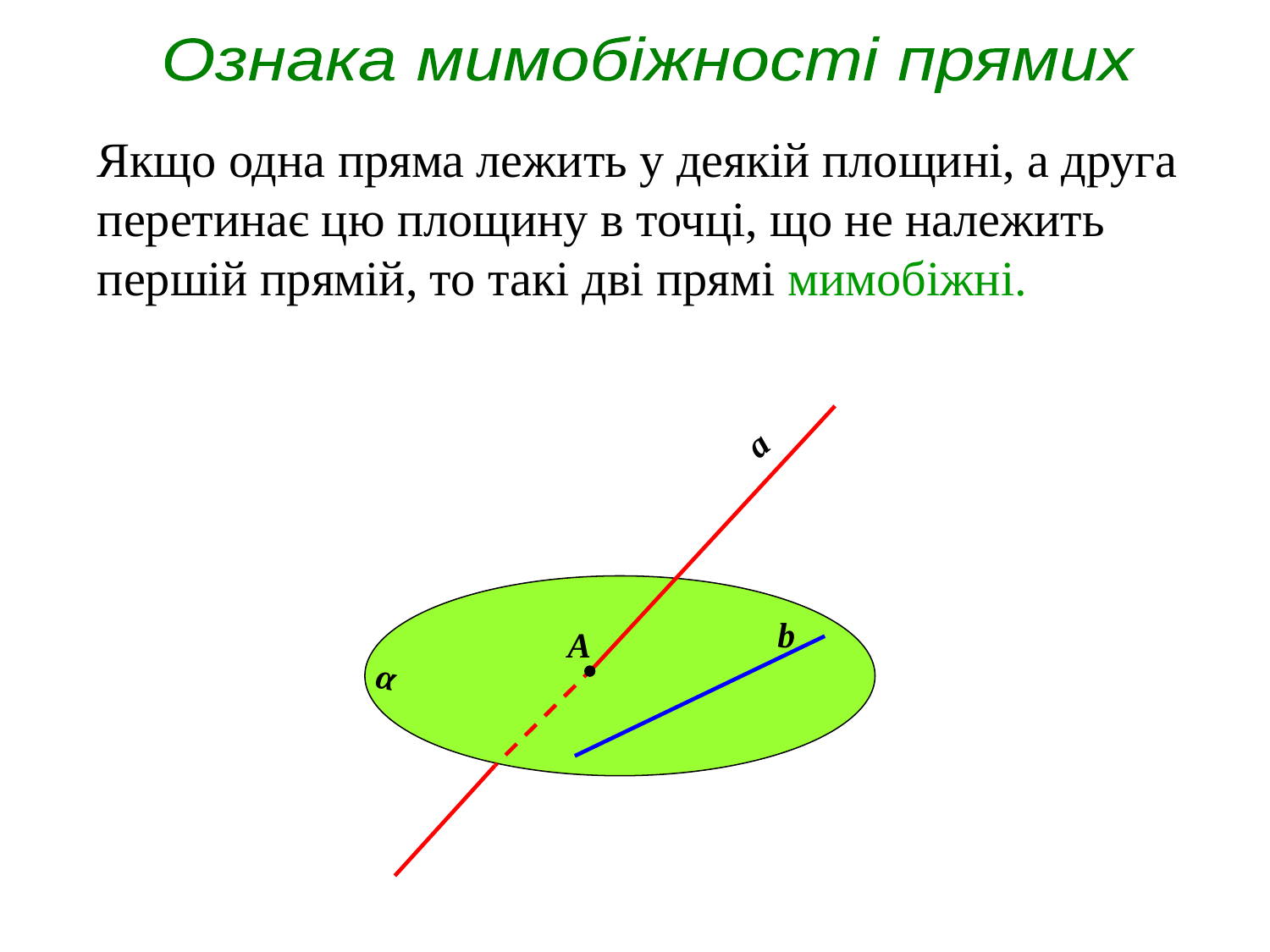

Ознака мимобіжності прямих
Якщо одна пряма лежить у деякій площині, а друга перетинає цю площину в точці, що не належить
першій прямій, то такі дві прямі мимобіжні.

а

b
А

α